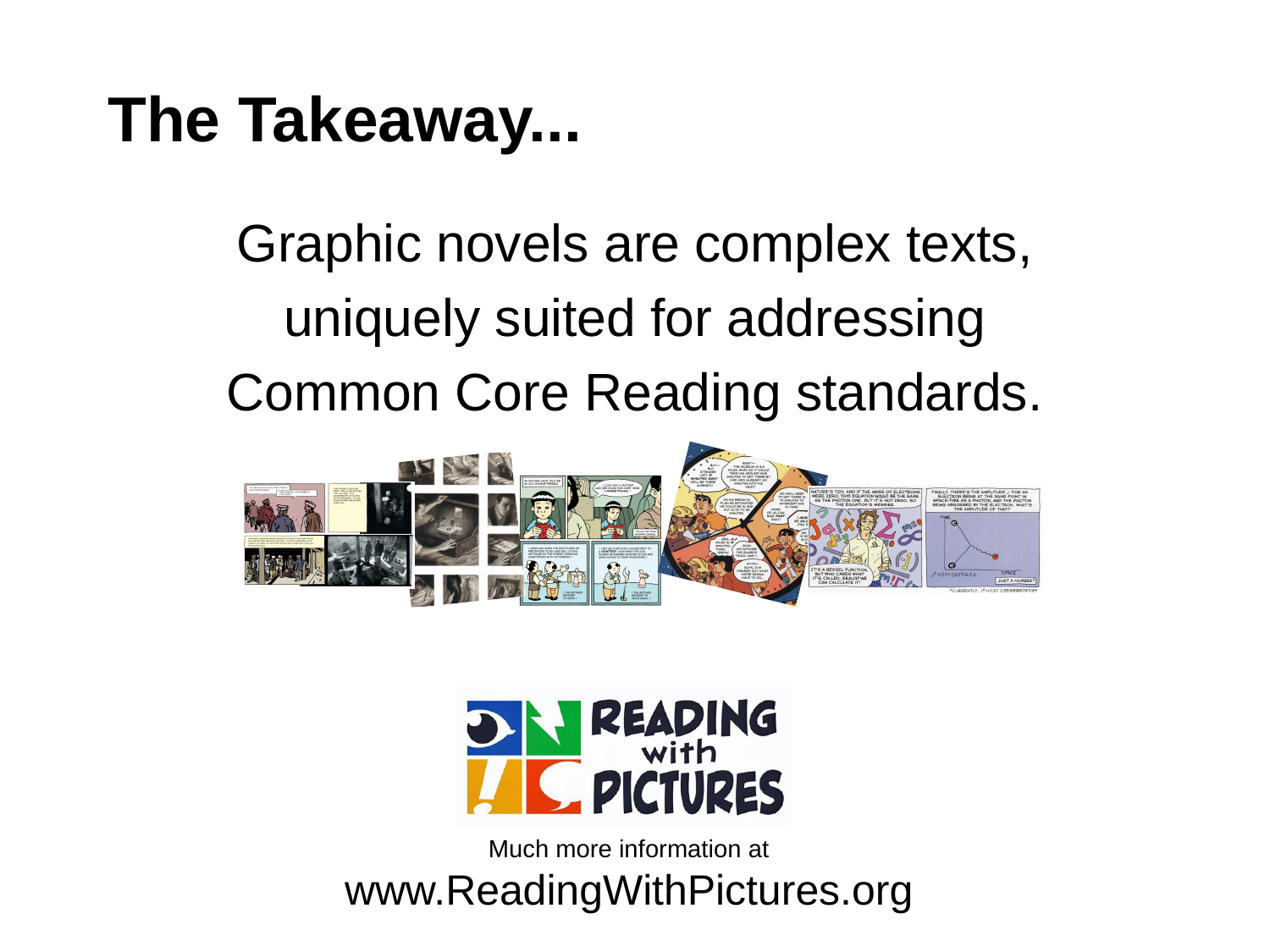

# The Takeaway...
Graphic novels are complex texts,
uniquely suited for addressing
Common Core Reading standards.

Much more information at www.ReadingWithPictures.org